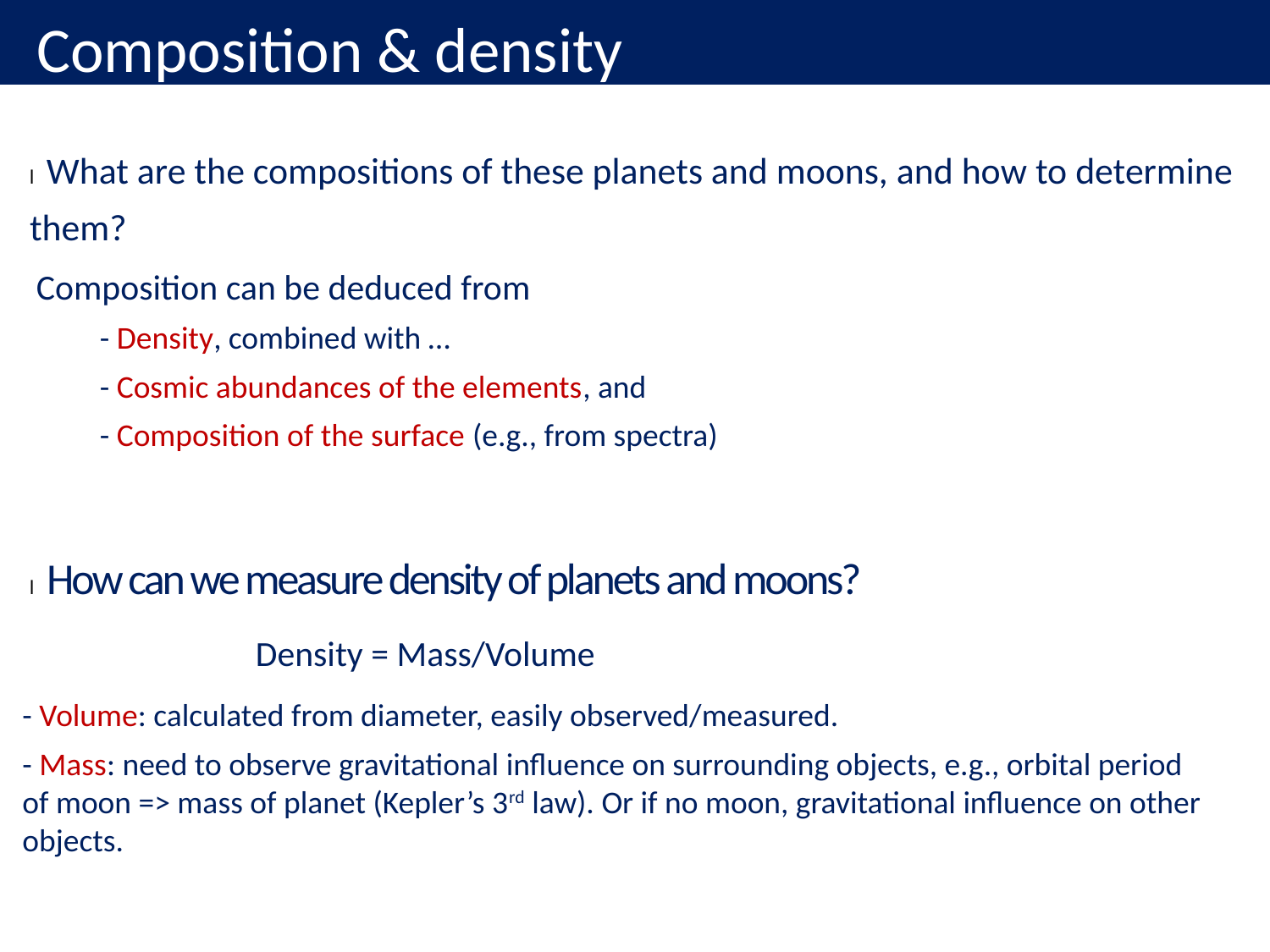

# Composition & density
l What are the compositions of these planets and moons, and how to determine them?
Composition can be deduced from
- Density, combined with …
- Cosmic abundances of the elements, and
- Composition of the surface (e.g., from spectra)
l How can we measure density of planets and moons?
                             Density = Mass/Volume

- Volume: calculated from diameter, easily observed/measured.
- Mass: need to observe gravitational influence on surrounding objects, e.g., orbital period of moon => mass of planet (Kepler’s 3rd law). Or if no moon, gravitational influence on other objects.